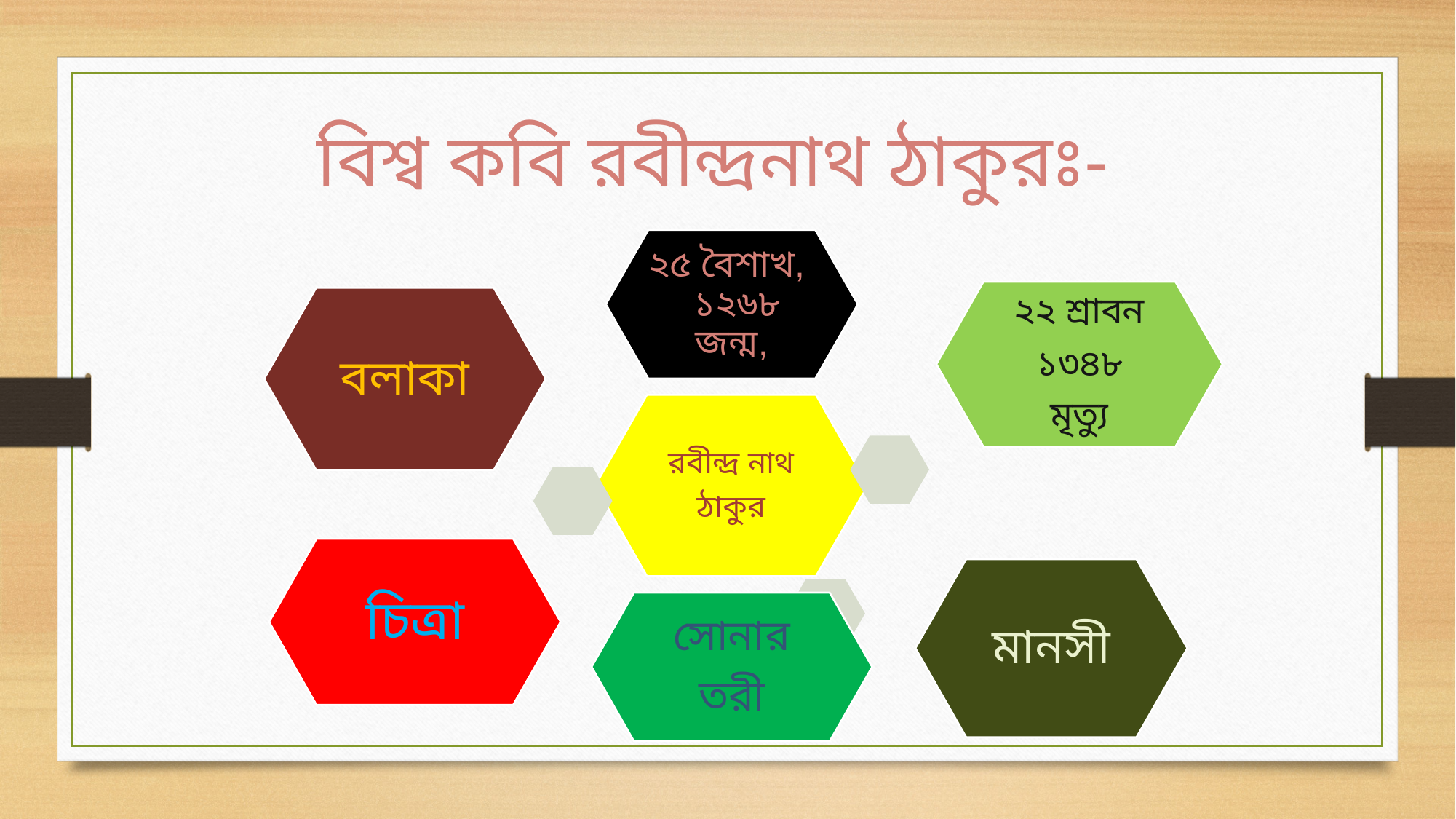

বিশ্ব কবি রবীন্দ্রনাথ ঠাকুরঃ-
রবীন্দ্র নাথ
ঠাকুর
২৫ বৈশাখ,   ১২৬৮ জন্ম,
২২ শ্রাবন
১৩৪৮
মৃত্যু
মানসী
সোনার
তরী
চিত্রা
বলাকা